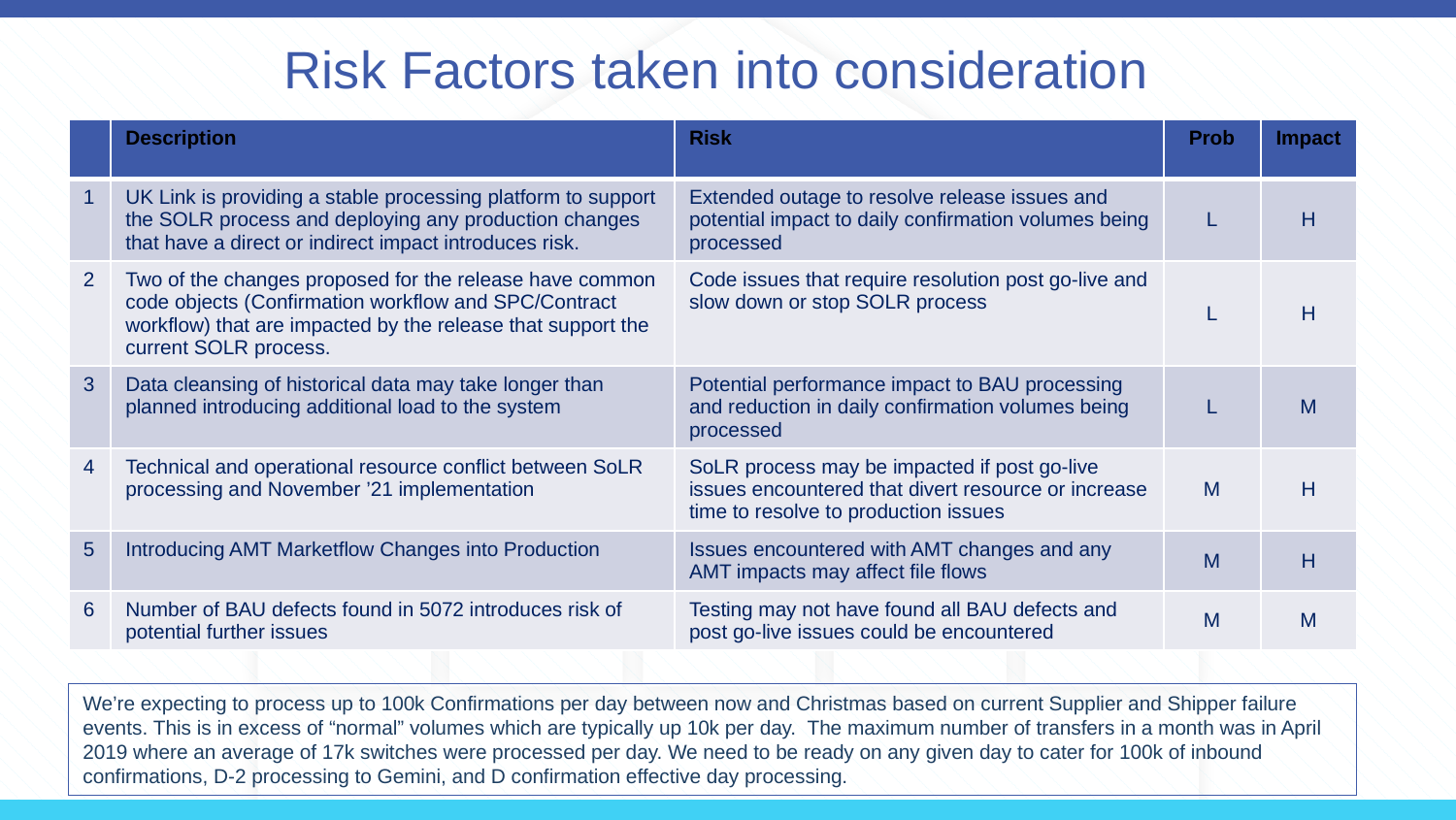

Risk Factors taken into consideration
|  | Description | Risk | Prob | Impact |
| --- | --- | --- | --- | --- |
| 1 | UK Link is providing a stable processing platform to support the SOLR process and deploying any production changes that have a direct or indirect impact introduces risk. | Extended outage to resolve release issues and potential impact to daily confirmation volumes being processed | L | H |
| 2 | Two of the changes proposed for the release have common code objects (Confirmation workflow and SPC/Contract workflow) that are impacted by the release that support the current SOLR process. | Code issues that require resolution post go-live and slow down or stop SOLR process | L | H |
| 3 | Data cleansing of historical data may take longer than planned introducing additional load to the system | Potential performance impact to BAU processing and reduction in daily confirmation volumes being processed | L | M |
| 4 | Technical and operational resource conflict between SoLR processing and November ’21 implementation | SoLR process may be impacted if post go-live issues encountered that divert resource or increase time to resolve to production issues | M | H |
| 5 | Introducing AMT Marketflow Changes into Production | Issues encountered with AMT changes and any AMT impacts may affect file flows | M | H |
| 6 | Number of BAU defects found in 5072 introduces risk of potential further issues | Testing may not have found all BAU defects and post go-live issues could be encountered | M | M |
We’re expecting to process up to 100k Confirmations per day between now and Christmas based on current Supplier and Shipper failure events. This is in excess of “normal” volumes which are typically up 10k per day.  The maximum number of transfers in a month was in April 2019 where an average of 17k switches were processed per day. We need to be ready on any given day to cater for 100k of inbound confirmations, D-2 processing to Gemini, and D confirmation effective day processing.